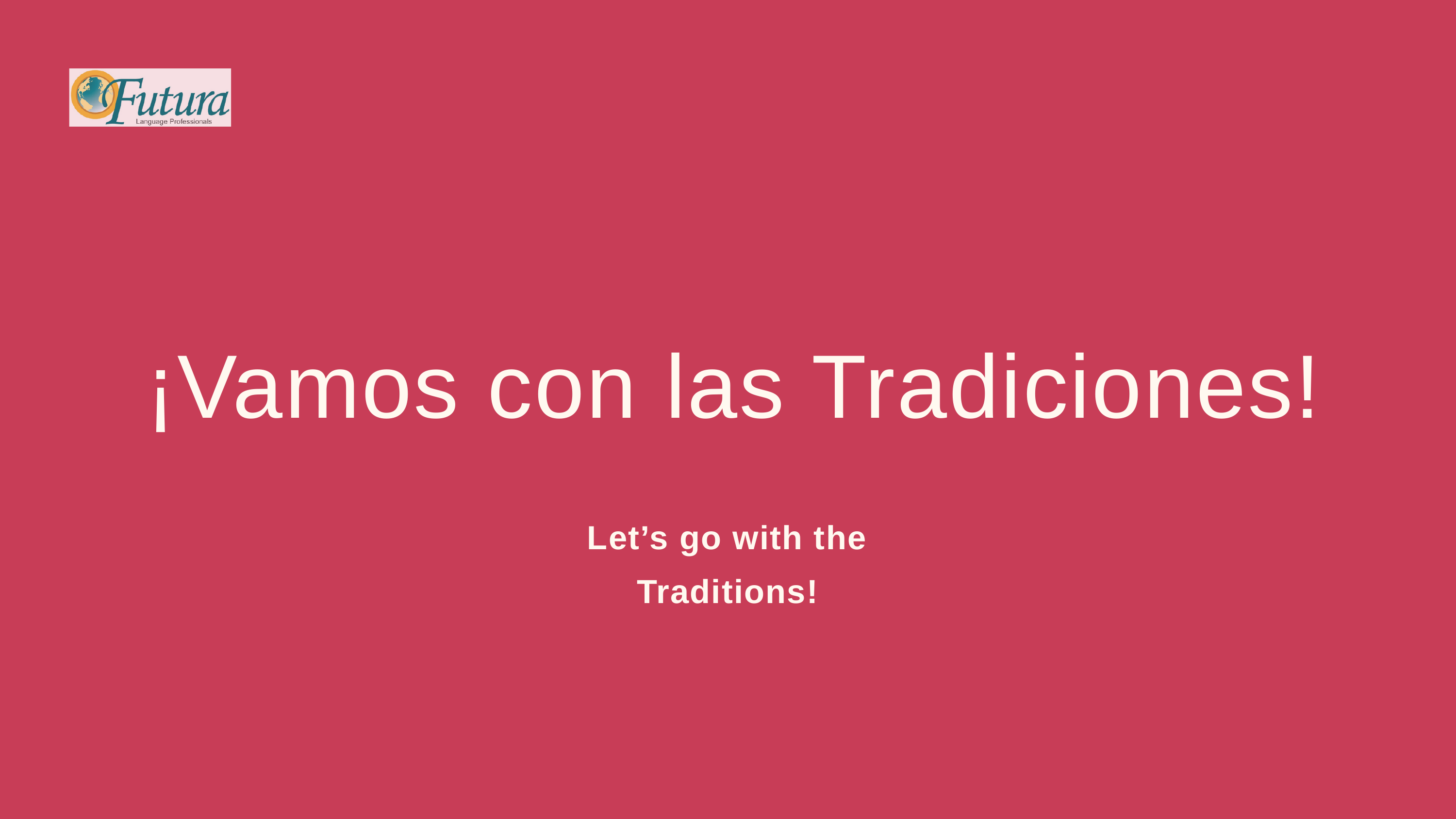

¡Vamos con las Tradiciones!

Let’s go with the Traditions!